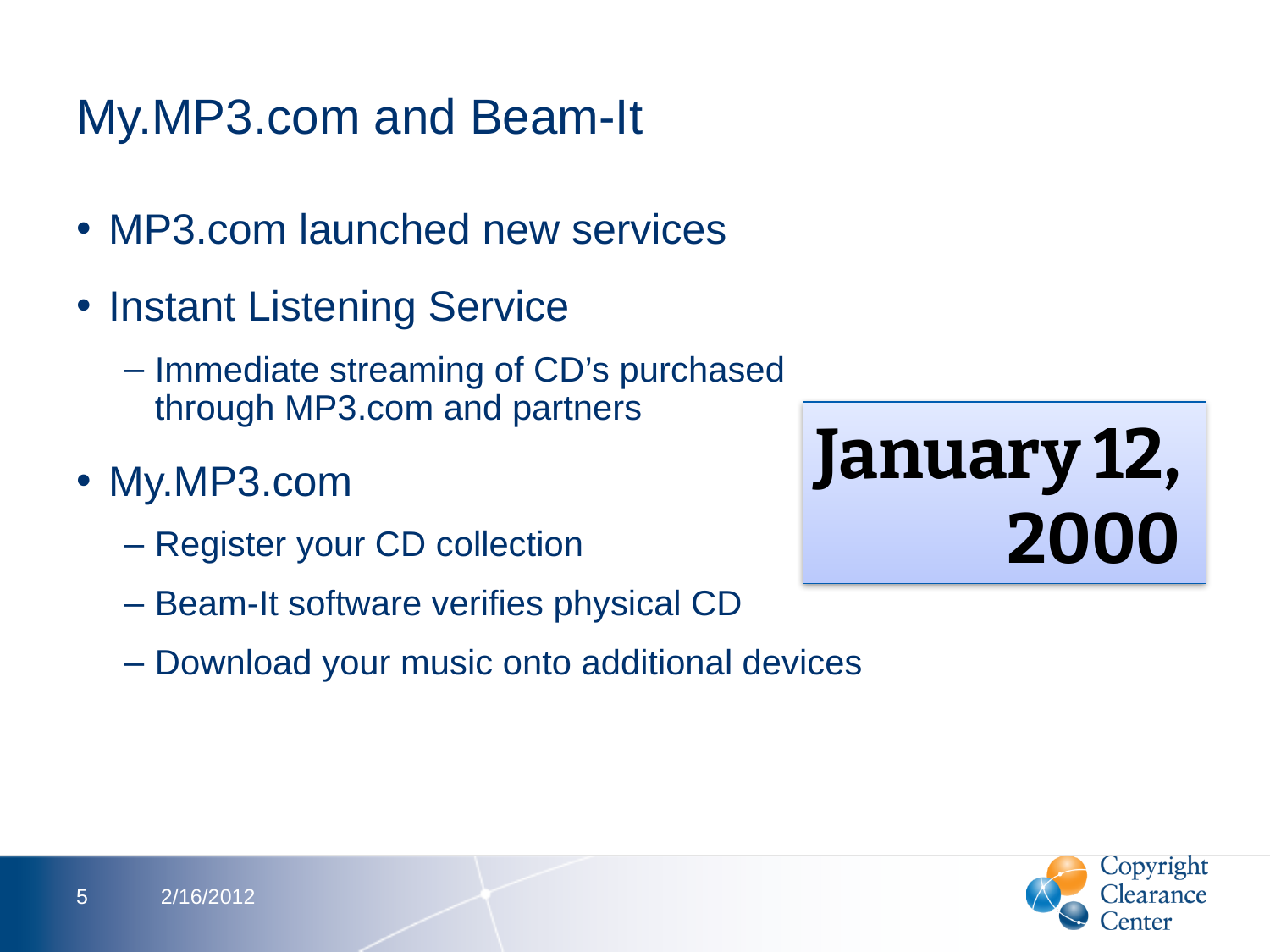

# My.MP3.com and Beam-It
MP3.com launched new services
Instant Listening Service
Immediate streaming of CD’s purchased through MP3.com and partners
My.MP3.com
Register your CD collection
Beam-It software verifies physical CD
Download your music onto additional devices

January 12,
2000
5
2/16/2012